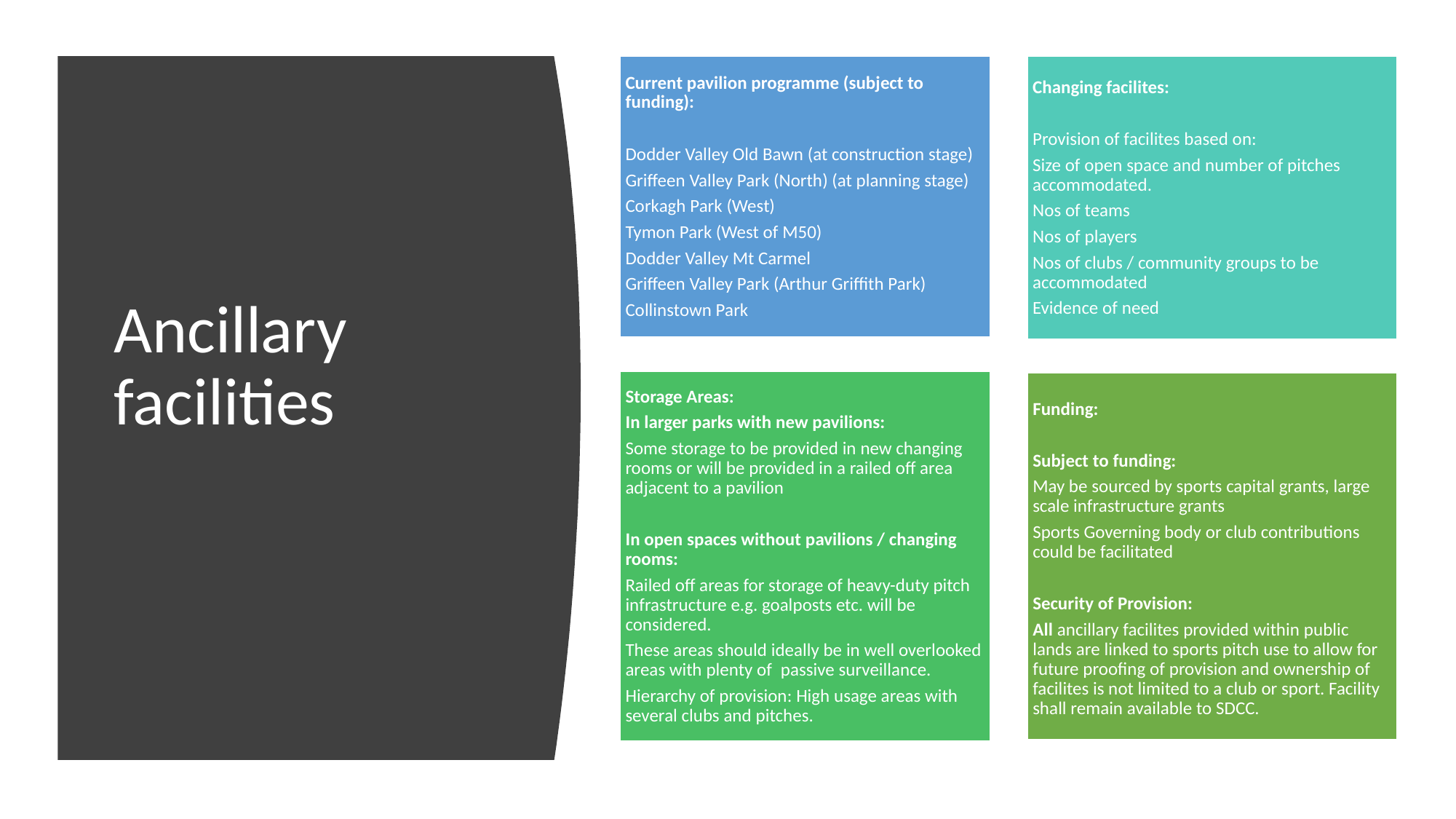

Current pavilion programme (subject to funding):

Dodder Valley Old Bawn (at construction stage)
Griffeen Valley Park (North) (at planning stage)
Corkagh Park (West)
Tymon Park (West of M50)
Dodder Valley Mt Carmel
Griffeen Valley Park (Arthur Griffith Park)
Collinstown Park
Changing facilites:

Provision of facilites based on:
Size of open space and number of pitches accommodated.
Nos of teams
Nos of players
Nos of clubs / community groups to be accommodated
Evidence of need
Storage Areas:
In larger parks with new pavilions:
Some storage to be provided in new changing rooms or will be provided in a railed off area adjacent to a pavilion

In open spaces without pavilions / changing rooms:
Railed off areas for storage of heavy-duty pitch infrastructure e.g. goalposts etc. will be considered.
These areas should ideally be in well overlooked areas with plenty of  passive surveillance.
Hierarchy of provision: High usage areas with several clubs and pitches.

Funding:

Subject to funding:
May be sourced by sports capital grants, large scale infrastructure grants
Sports Governing body or club contributions could be facilitated

Security of Provision:
All ancillary facilites provided within public lands are linked to sports pitch use to allow for future proofing of provision and ownership of facilites is not limited to a club or sport. Facility shall remain available to SDCC.

# Ancillary facilities